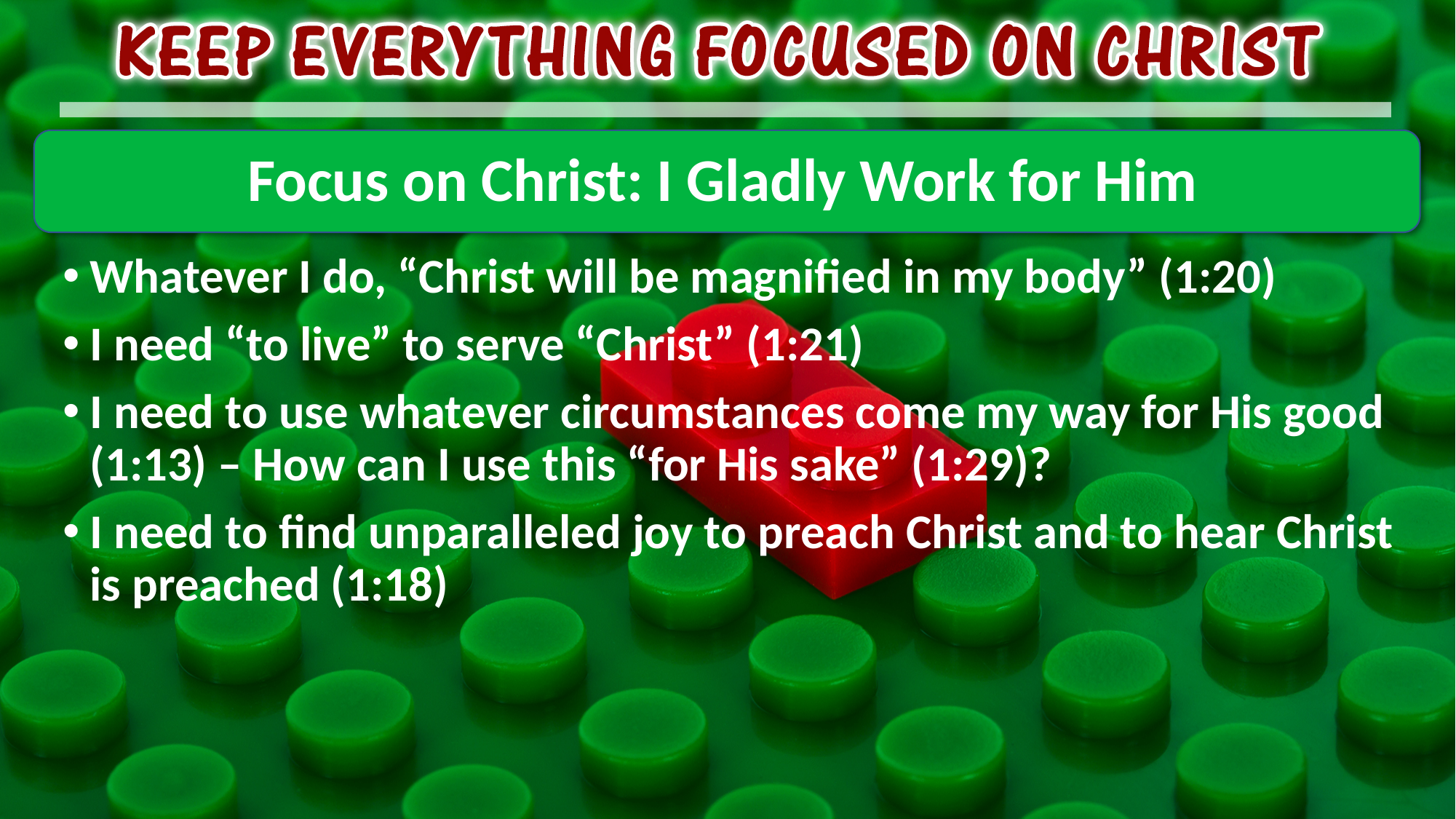

# Focus on Christ: I Gladly Work for Him
Whatever I do, “Christ will be magnified in my body” (1:20)
I need “to live” to serve “Christ” (1:21)
I need to use whatever circumstances come my way for His good (1:13) – How can I use this “for His sake” (1:29)?
I need to find unparalleled joy to preach Christ and to hear Christ is preached (1:18)